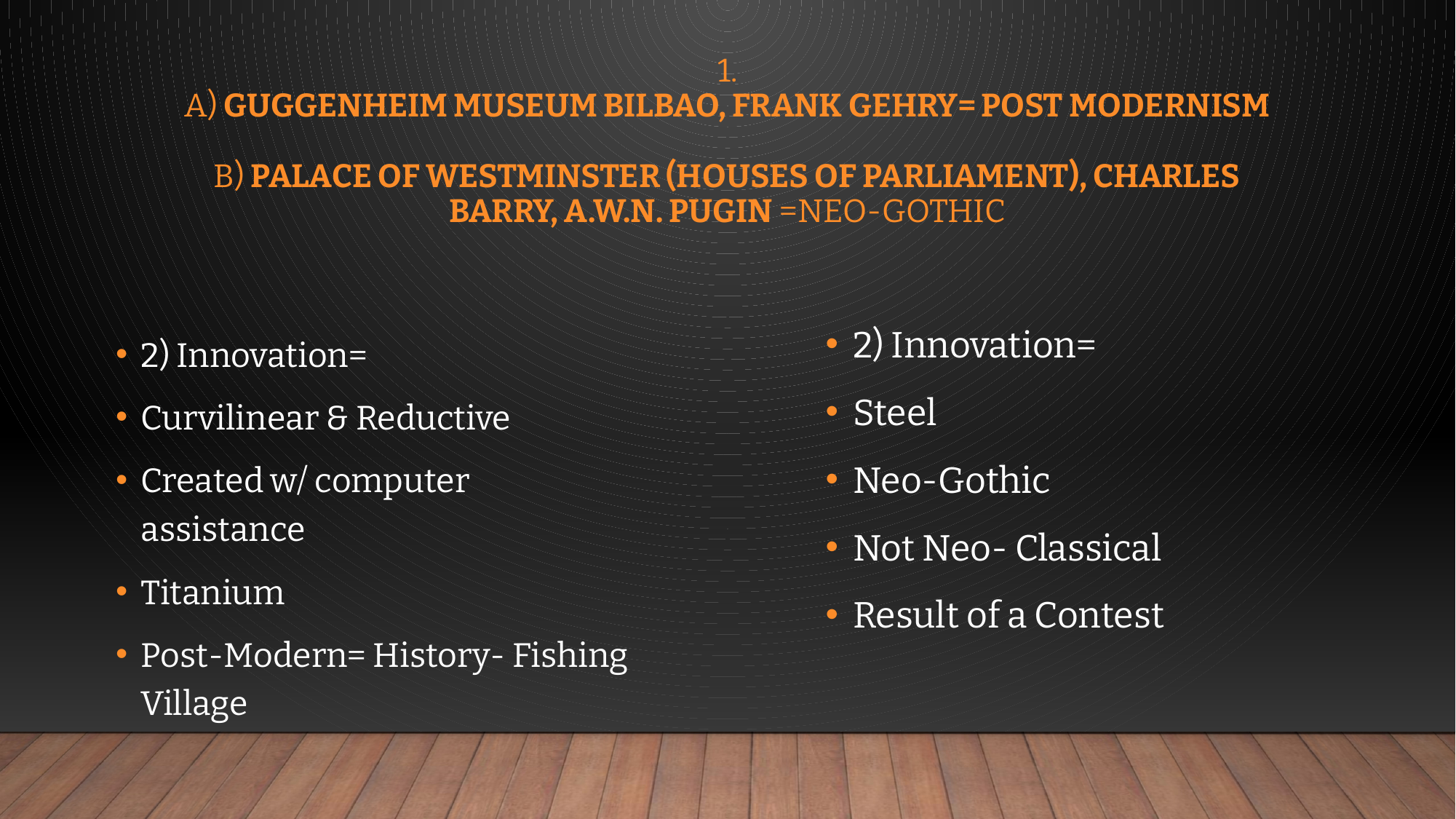

# 1. a) Guggenheim Museum Bilbao, Frank Gehry= Post Modernism B) Palace of Westminster (Houses of Parliament), Charles Barry, A.W.N. Pugin =neo-Gothic
2) Innovation=
Steel
Neo-Gothic
Not Neo- Classical
Result of a Contest
2) Innovation=
Curvilinear & Reductive
Created w/ computer assistance
Titanium
Post-Modern= History- Fishing Village